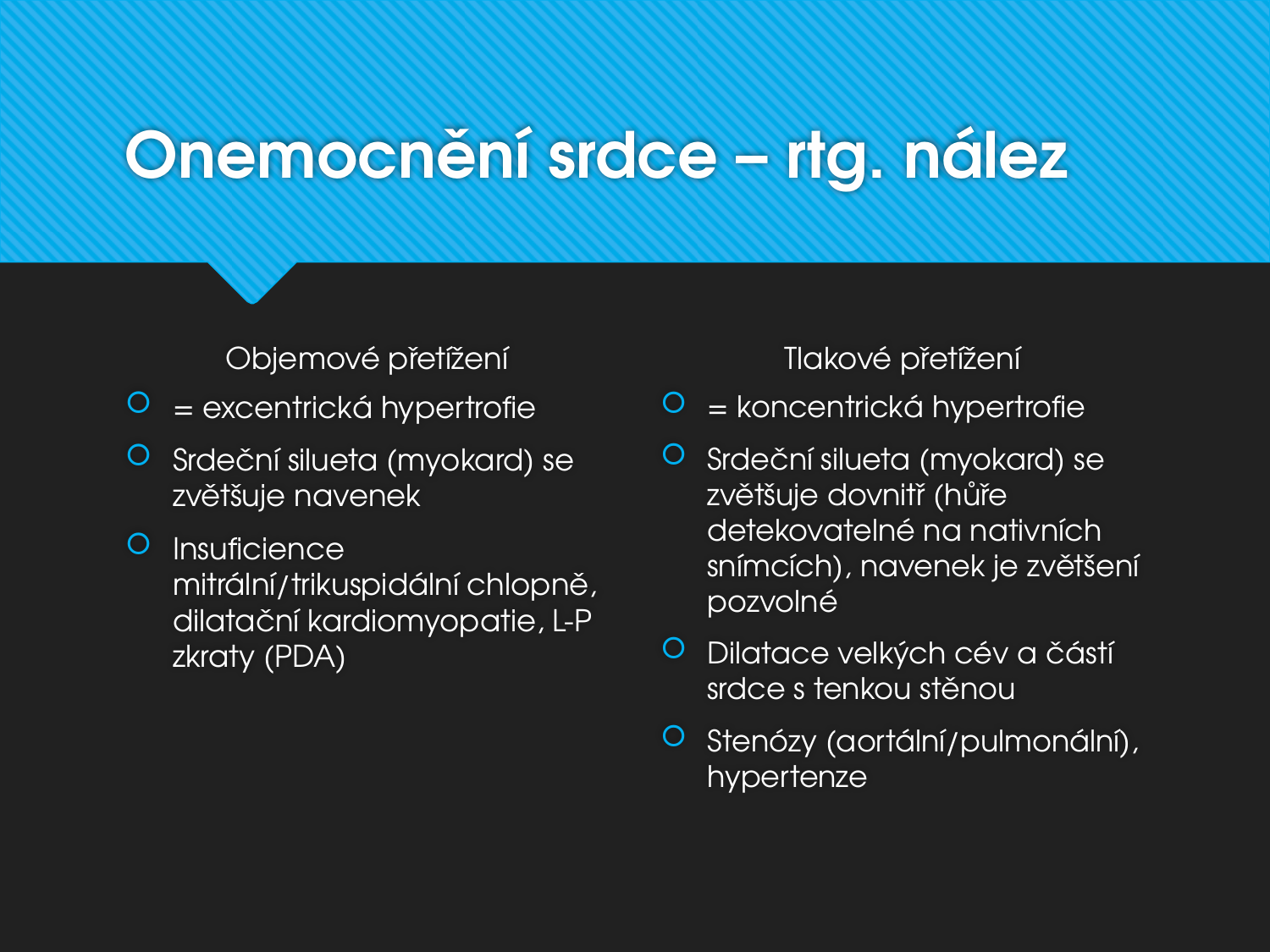

# Onemocnění srdce – rtg. nález
Objemové přetížení
Tlakové přetížení
= excentrická hypertrofie
Srdeční silueta (myokard) se zvětšuje navenek
Insuficience mitrální/trikuspidální chlopně, dilatační kardiomyopatie, L-P zkraty (PDA)
= koncentrická hypertrofie
Srdeční silueta (myokard) se zvětšuje dovnitř (hůře detekovatelné na nativních snímcích), navenek je zvětšení pozvolné
Dilatace velkých cév a částí srdce s tenkou stěnou
Stenózy (aortální/pulmonální), hypertenze